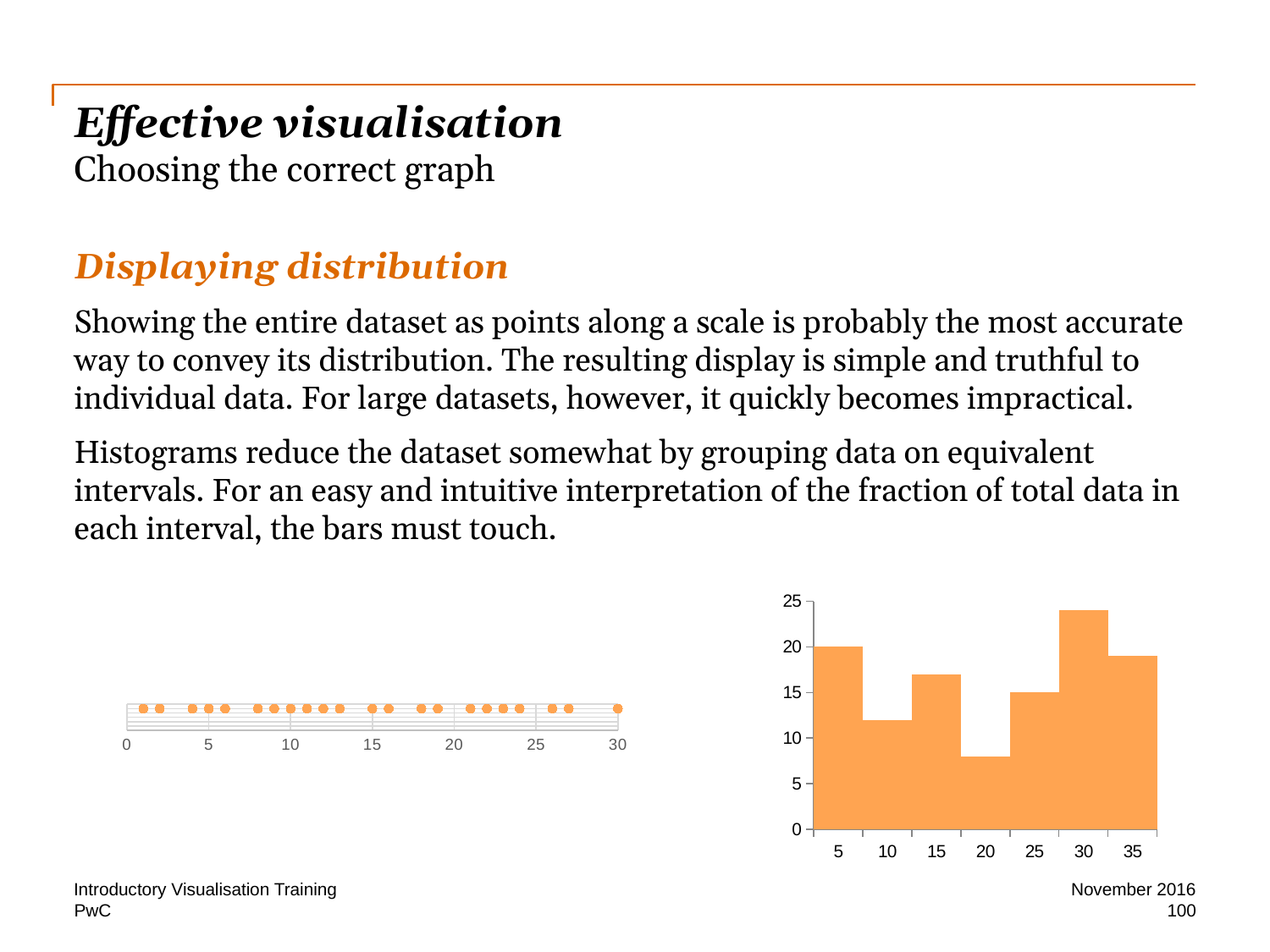

# Effective visualisation Choosing the correct graph
Displaying distribution
Showing the entire dataset as points along a scale is probably the most accurate way to convey its distribution. The resulting display is simple and truthful to individual data. For large datasets, however, it quickly becomes impractical.
Histograms reduce the dataset somewhat by grouping data on equivalent intervals. For an easy and intuitive interpretation of the fraction of total data in each interval, the bars must touch.

### Chart

| Category |  |
|---|---|
| 5 | 20.0 |
| 10 | 12.0 |
| 15 | 17.0 |
| 20 | 8.0 |
| 25 | 15.0 |
| 30 | 24.0 |
| 35 | 19.0 |

### Chart

| Category |  |
|---|---|
Introductory Visualisation Training
November 2016
100